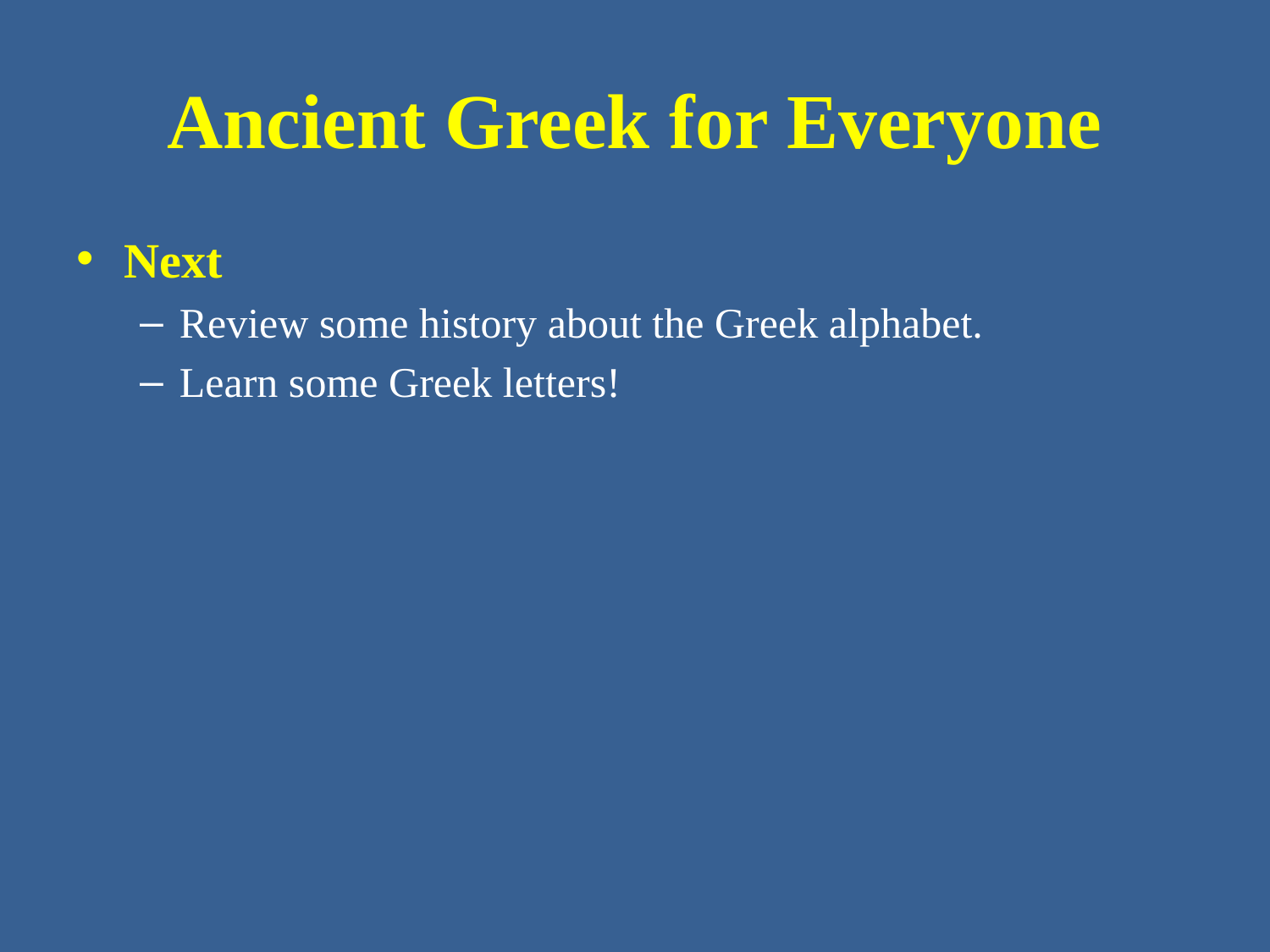

# Ancient Greek for Everyone
Next
Review some history about the Greek alphabet.
Learn some Greek letters!